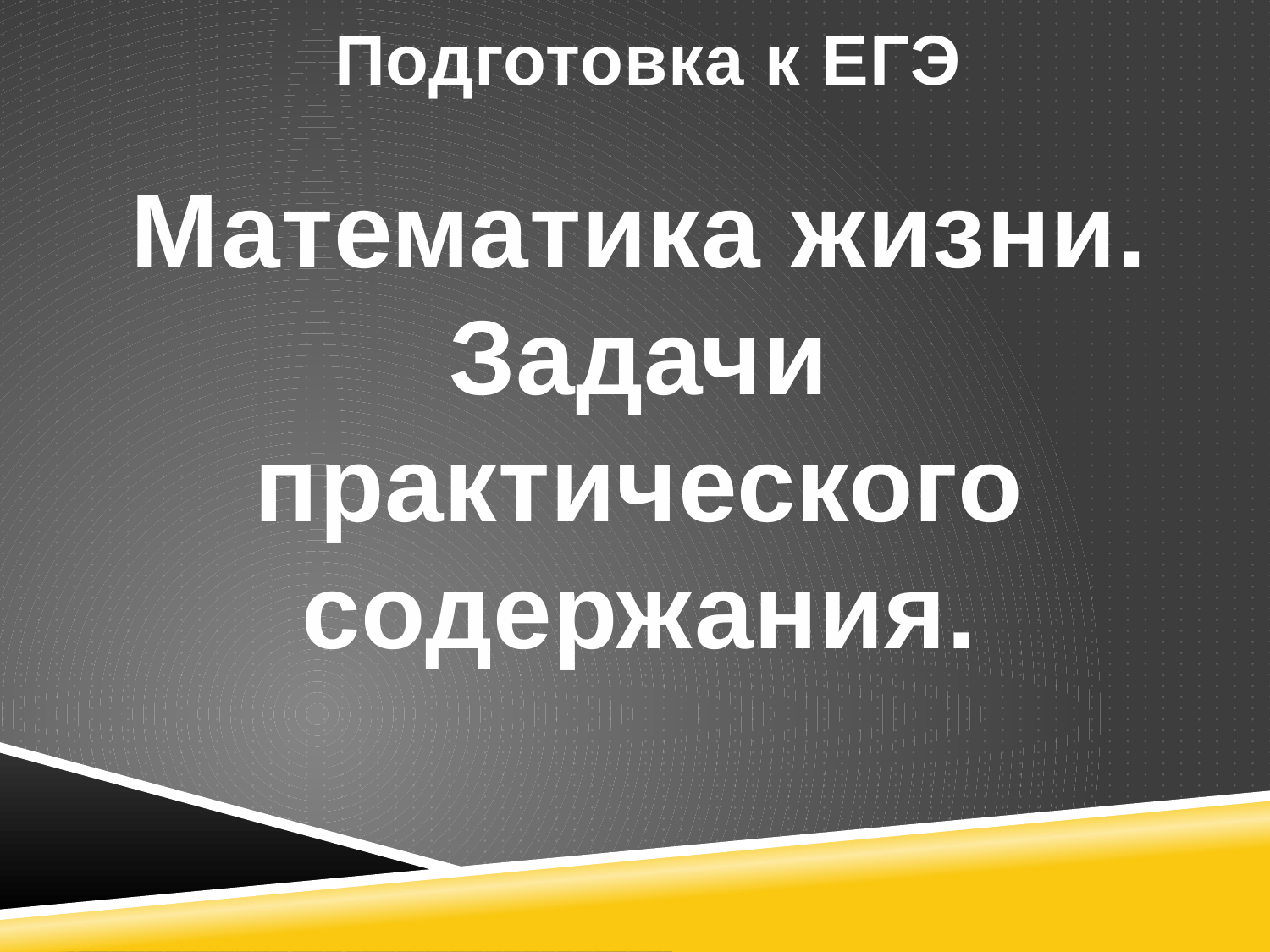

Подготовка к ЕГЭ
Математика жизни.
Задачи практического содержания.